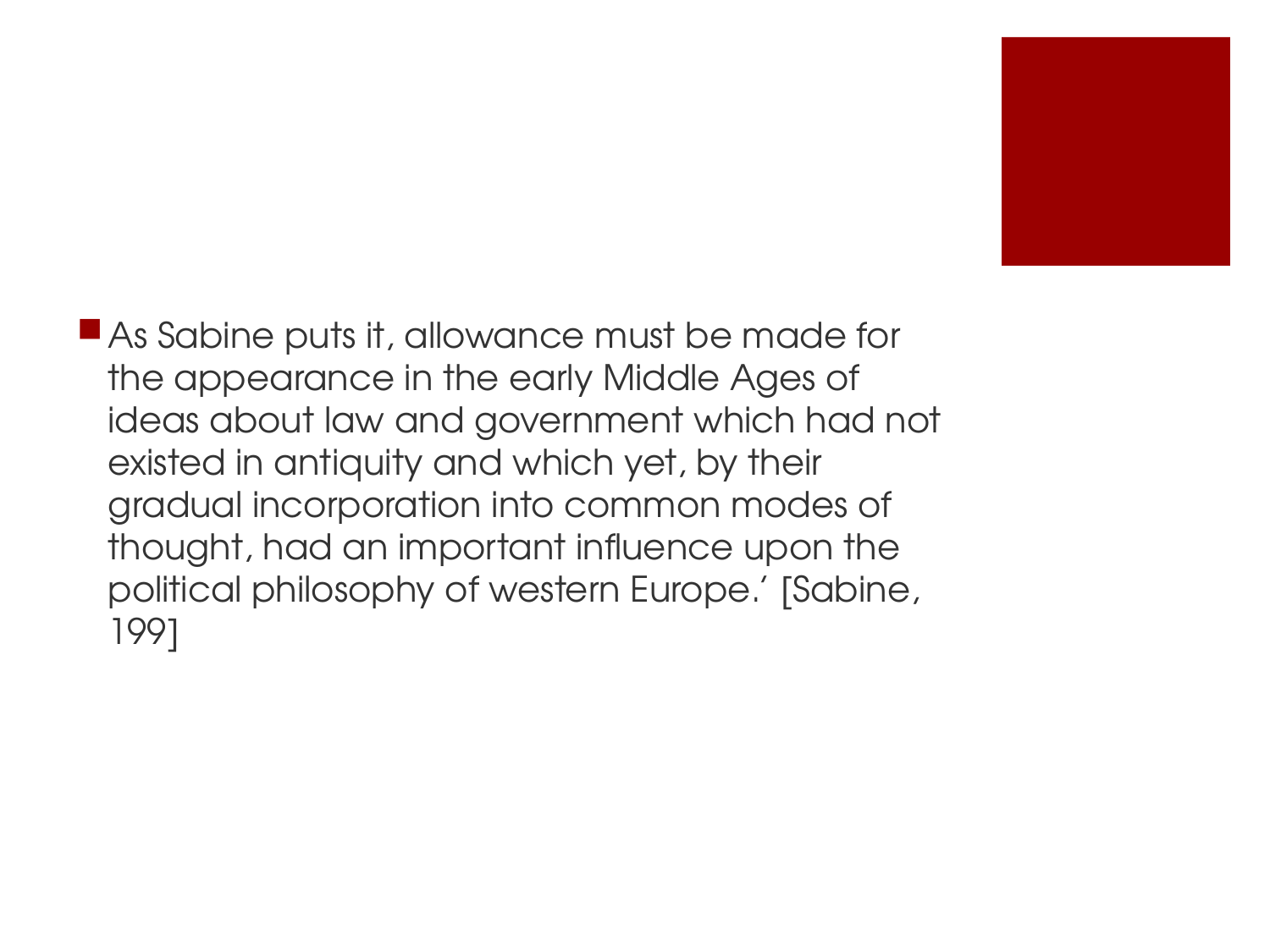

#
As Sabine puts it, allowance must be made for the appearance in the early Middle Ages of ideas about law and government which had not existed in antiquity and which yet, by their gradual incorporation into common modes of thought, had an important influence upon the political philosophy of western Europe.’ [Sabine, 199]